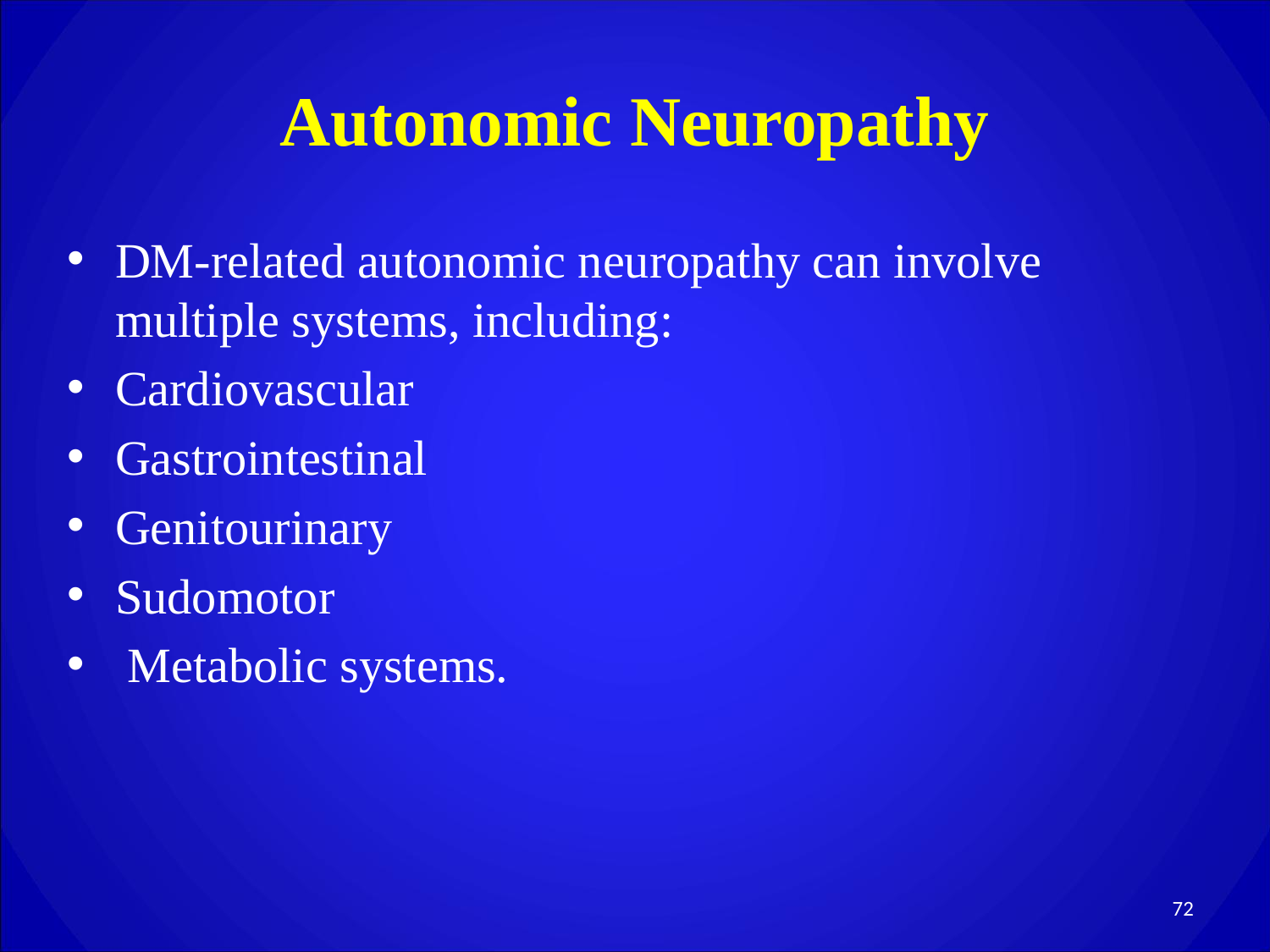

# Autonomic Neuropathy
DM-related autonomic neuropathy can involve multiple systems, including:
Cardiovascular
Gastrointestinal
Genitourinary
Sudomotor
 Metabolic systems.
72